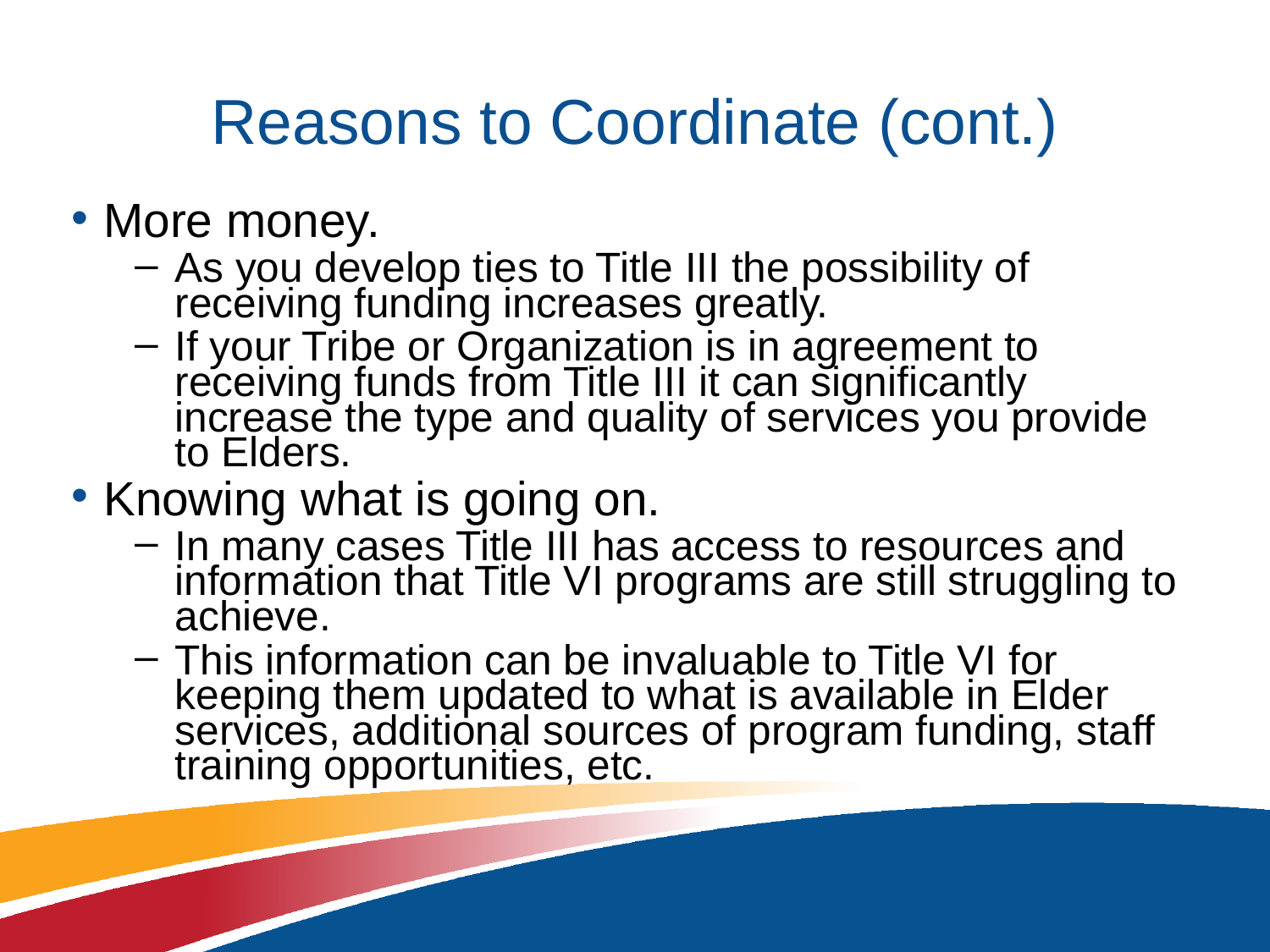

# Reasons to Coordinate (cont.)
More money.
As you develop ties to Title III the possibility of receiving funding increases greatly.
If your Tribe or Organization is in agreement to receiving funds from Title III it can significantly increase the type and quality of services you provide to Elders.
Knowing what is going on.
In many cases Title III has access to resources and information that Title VI programs are still struggling to achieve.
This information can be invaluable to Title VI for keeping them updated to what is available in Elder services, additional sources of program funding, staff training opportunities, etc.